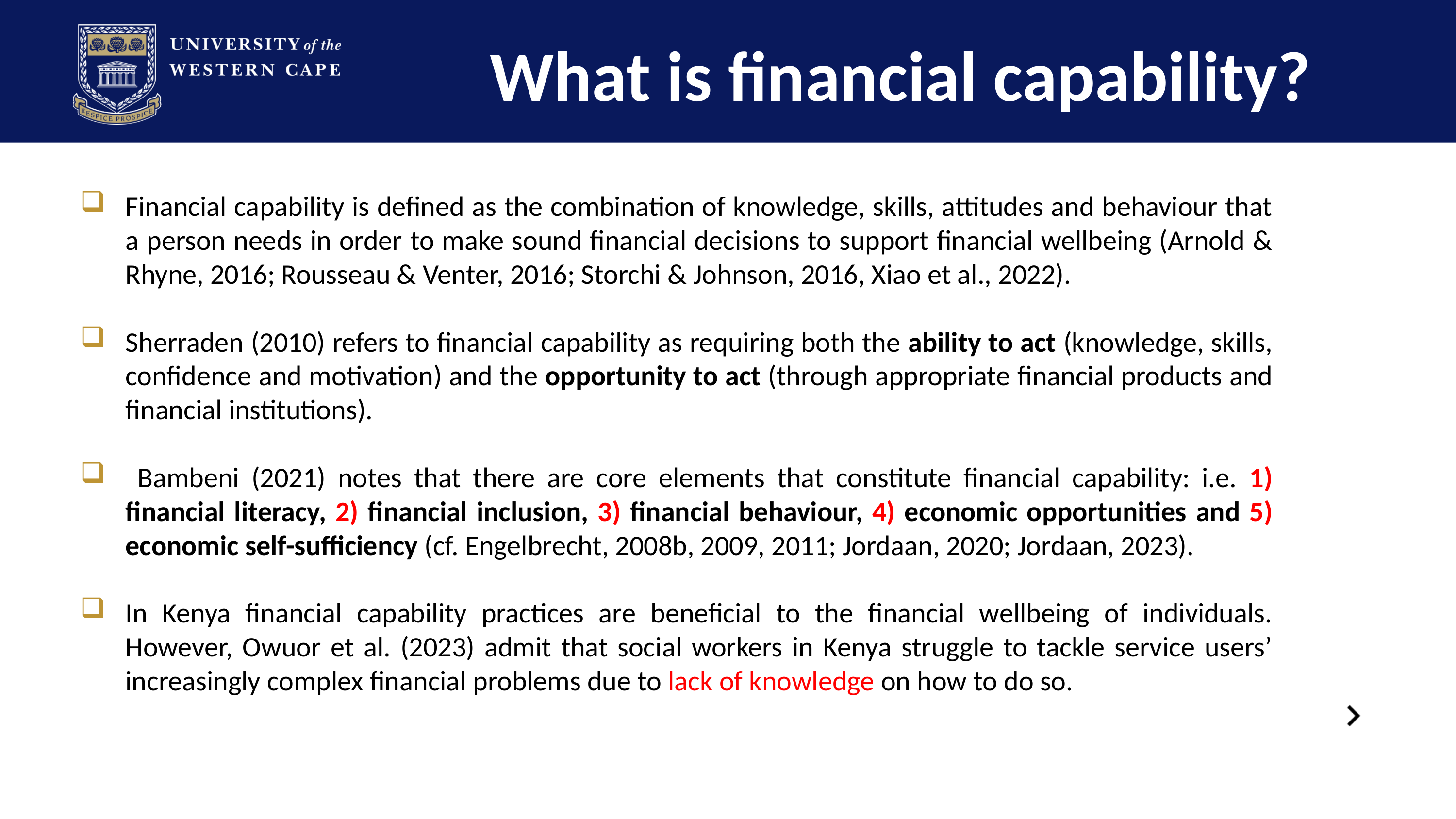

# What is financial capability?
Financial capability is defined as the combination of knowledge, skills, attitudes and behaviour that a person needs in order to make sound financial decisions to support financial wellbeing (Arnold & Rhyne, 2016; Rousseau & Venter, 2016; Storchi & Johnson, 2016, Xiao et al., 2022).

Sherraden (2010) refers to financial capability as requiring both the ability to act (knowledge, skills, confidence and motivation) and the opportunity to act (through appropriate financial products and financial institutions).

 Bambeni (2021) notes that there are core elements that constitute financial capability: i.e. 1) financial literacy, 2) financial inclusion, 3) financial behaviour, 4) economic opportunities and 5) economic self-sufficiency (cf. Engelbrecht, 2008b, 2009, 2011; Jordaan, 2020; Jordaan, 2023).

In Kenya financial capability practices are beneficial to the financial wellbeing of individuals. However, Owuor et al. (2023) admit that social workers in Kenya struggle to tackle service users’ increasingly complex financial problems due to lack of knowledge on how to do so.